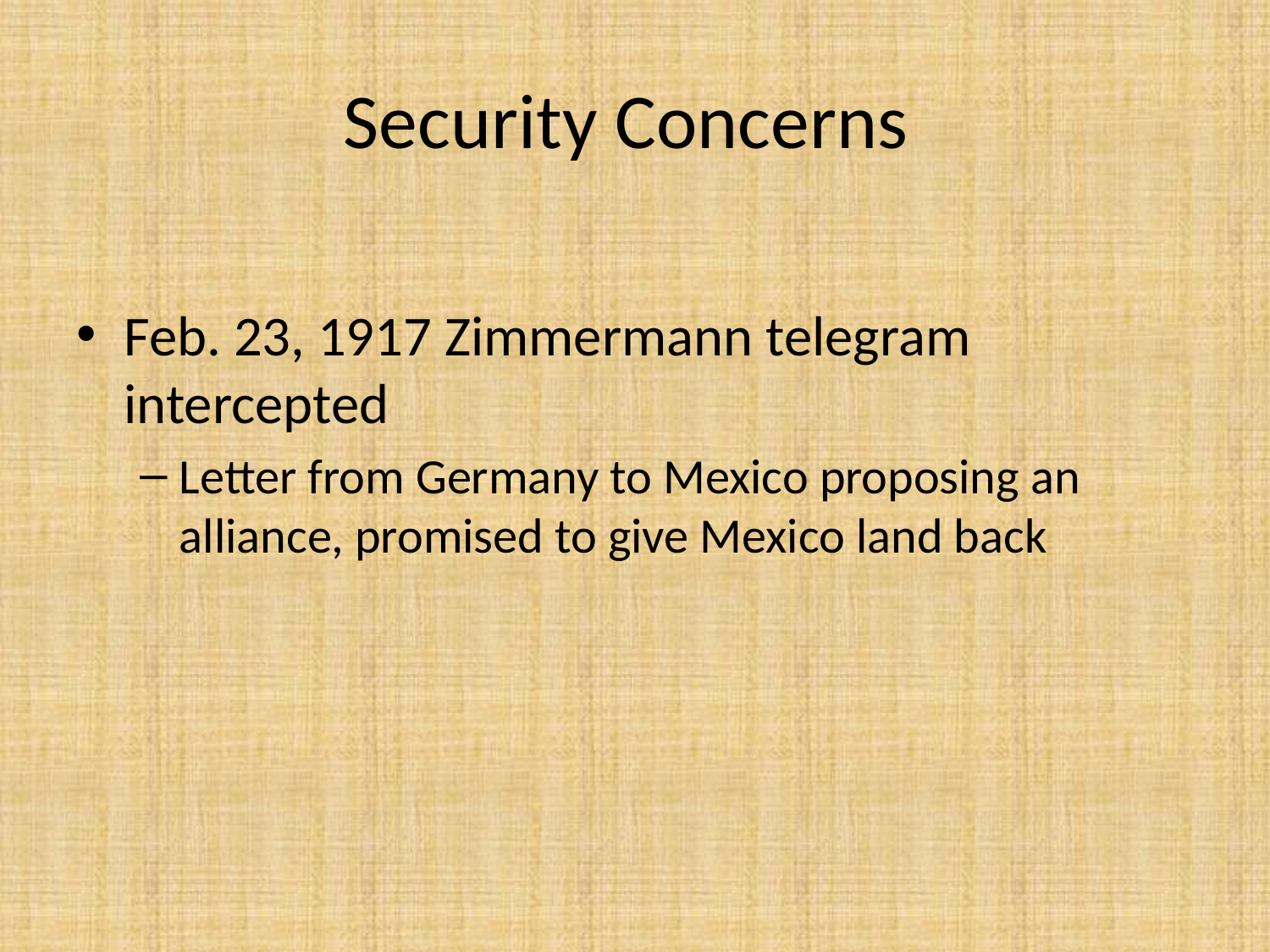

# Security Concerns

Feb. 23, 1917 Zimmermann telegram intercepted
Letter from Germany to Mexico proposing an alliance, promised to give Mexico land back